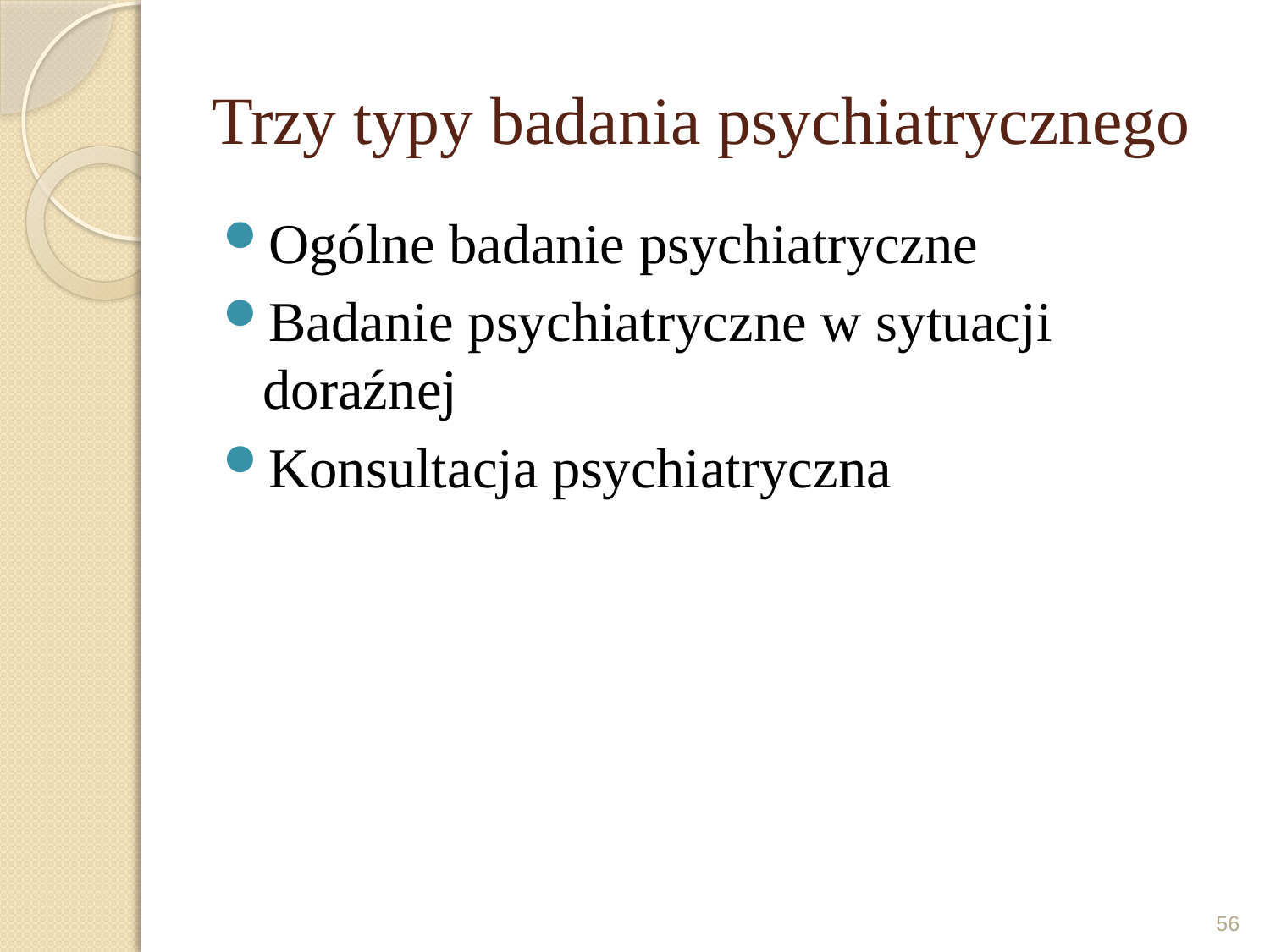

# Trzy typy badania psychiatrycznego
Ogólne badanie psychiatryczne
Badanie psychiatryczne w sytuacji doraźnej
Konsultacja psychiatryczna
56